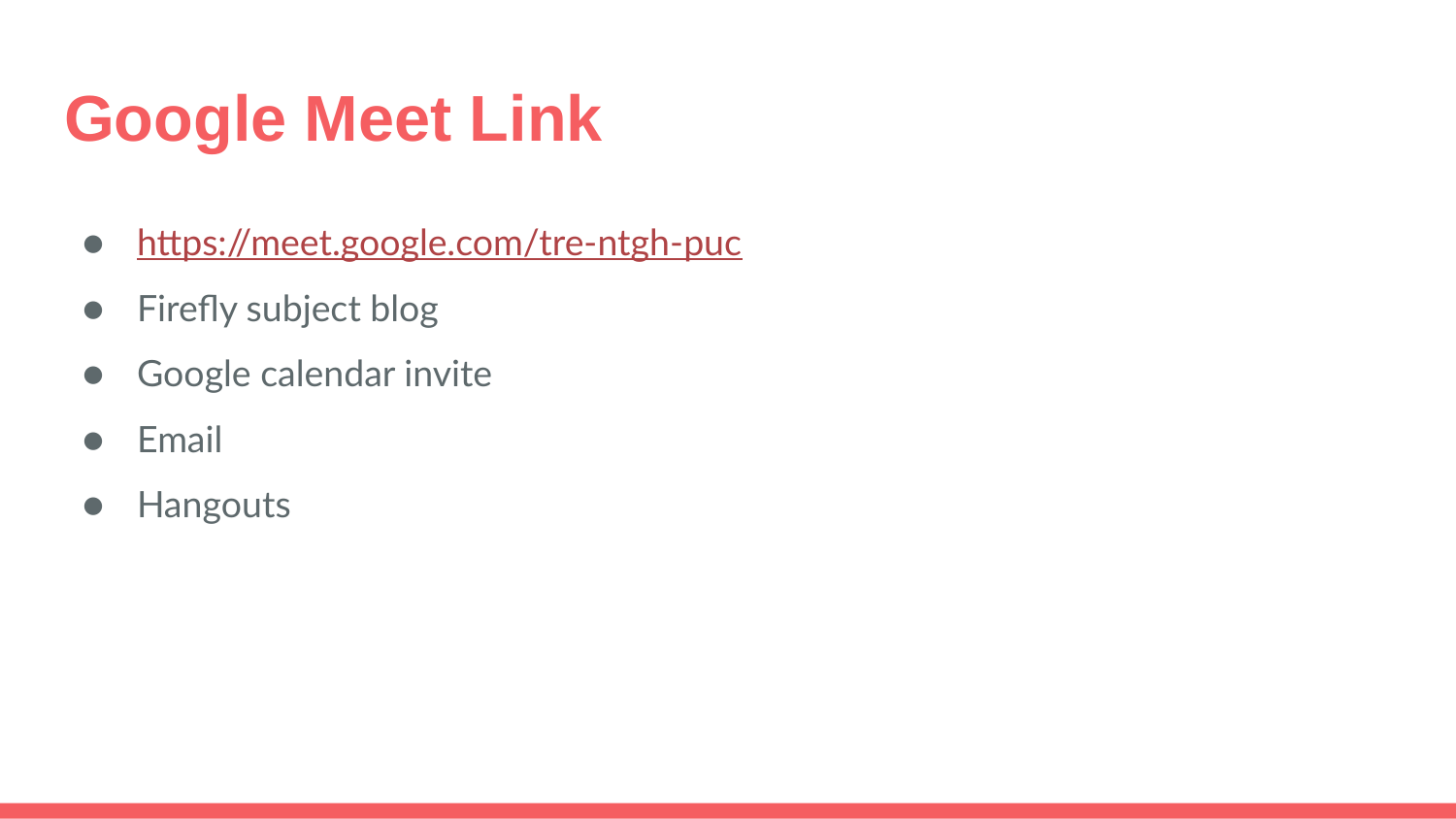

# Google Meet Link
https://meet.google.com/tre-ntgh-puc
Firefly subject blog
Google calendar invite
Email
Hangouts